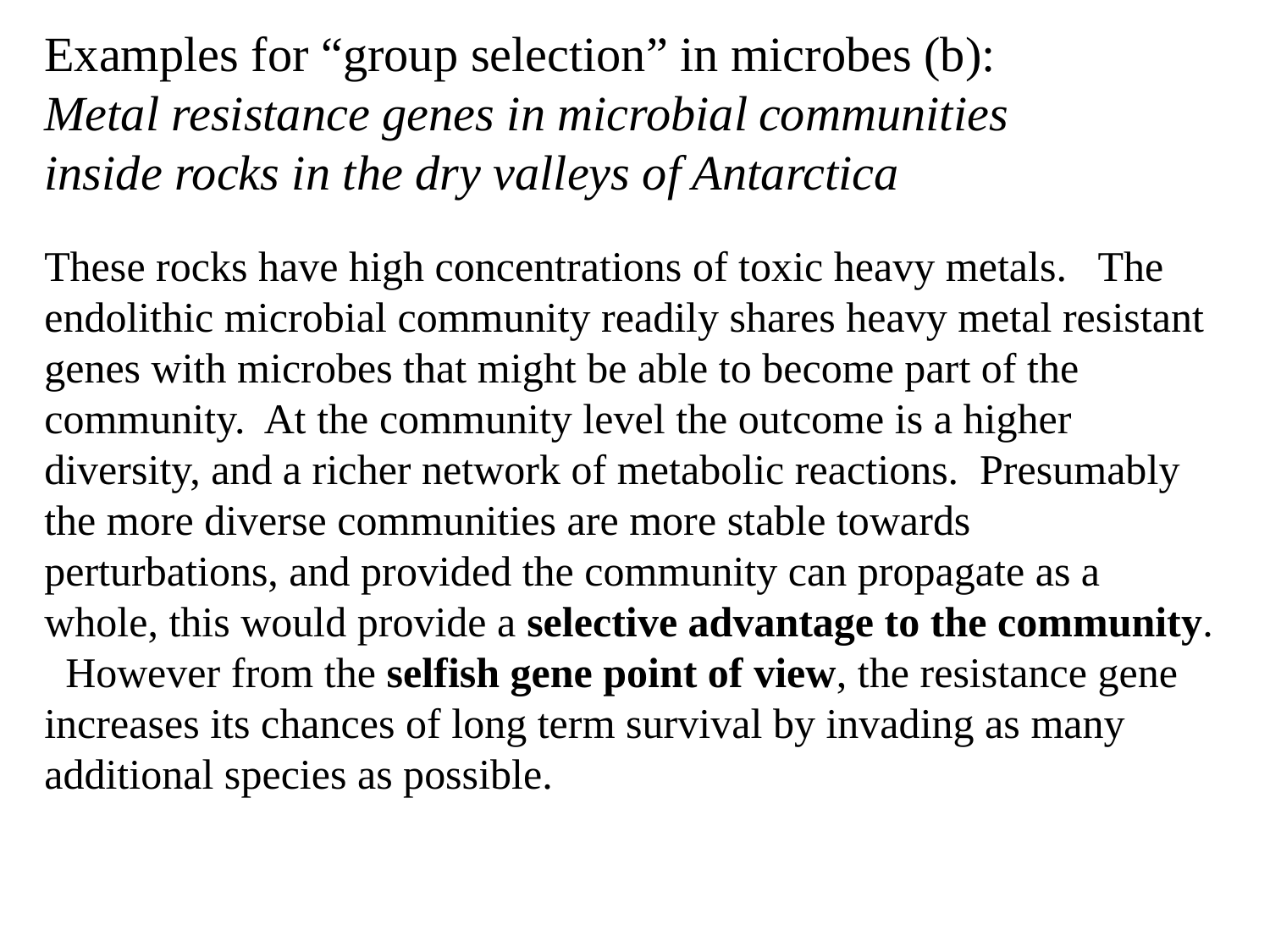

# Examples for “group selection” in microbes (b): Metal resistance genes in microbial communities inside rocks in the dry valleys of Antarctica
These rocks have high concentrations of toxic heavy metals.   The endolithic microbial community readily shares heavy metal resistant genes with microbes that might be able to become part of the community.  At the community level the outcome is a higher diversity, and a richer network of metabolic reactions.  Presumably the more diverse communities are more stable towards perturbations, and provided the community can propagate as a whole, this would provide a selective advantage to the community.   However from the selfish gene point of view, the resistance gene increases its chances of long term survival by invading as many additional species as possible.